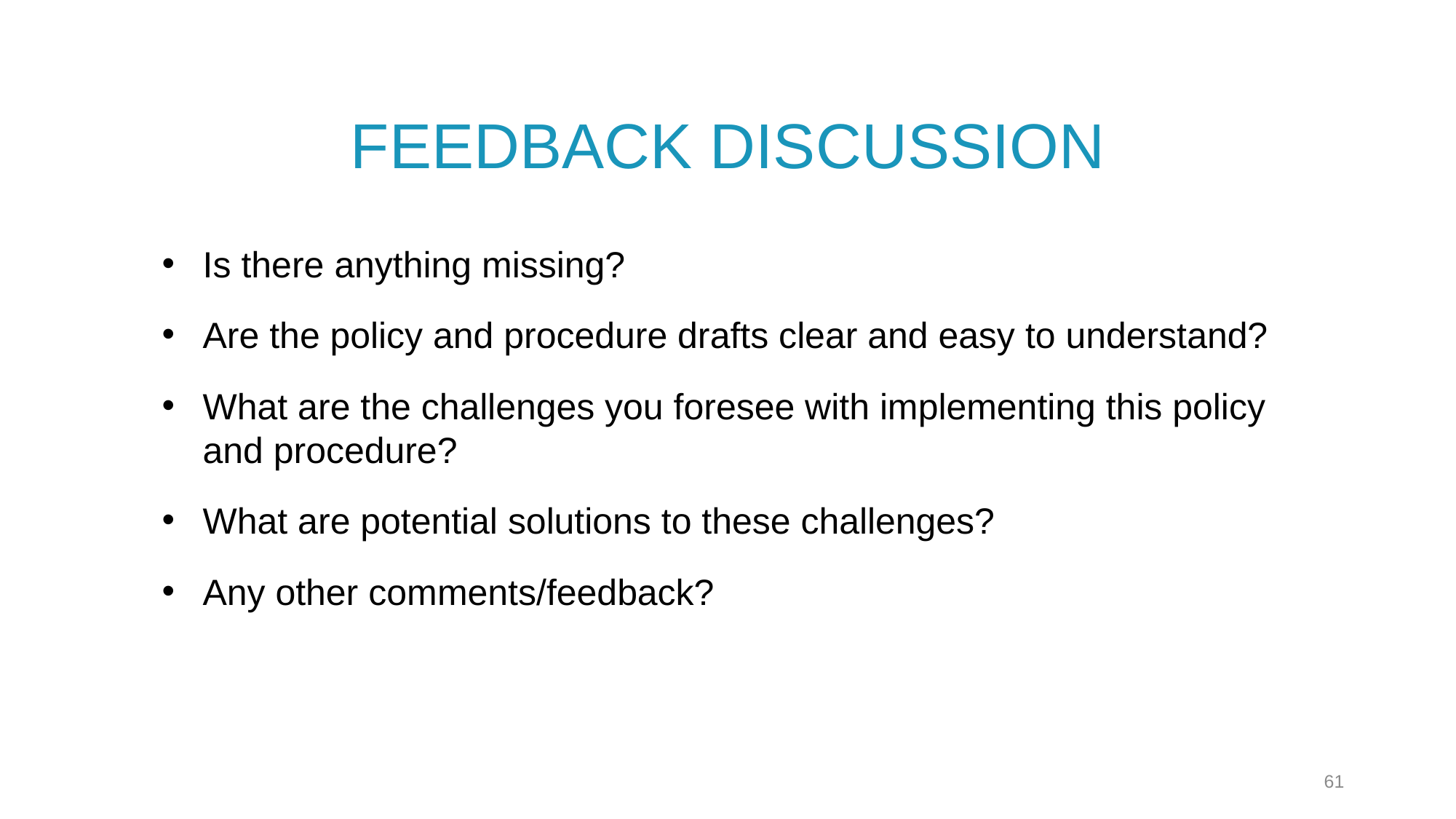

# Feedback Discussion
Is there anything missing?
Are the policy and procedure drafts clear and easy to understand?
What are the challenges you foresee with implementing this policy and procedure?
What are potential solutions to these challenges?
Any other comments/feedback?

61